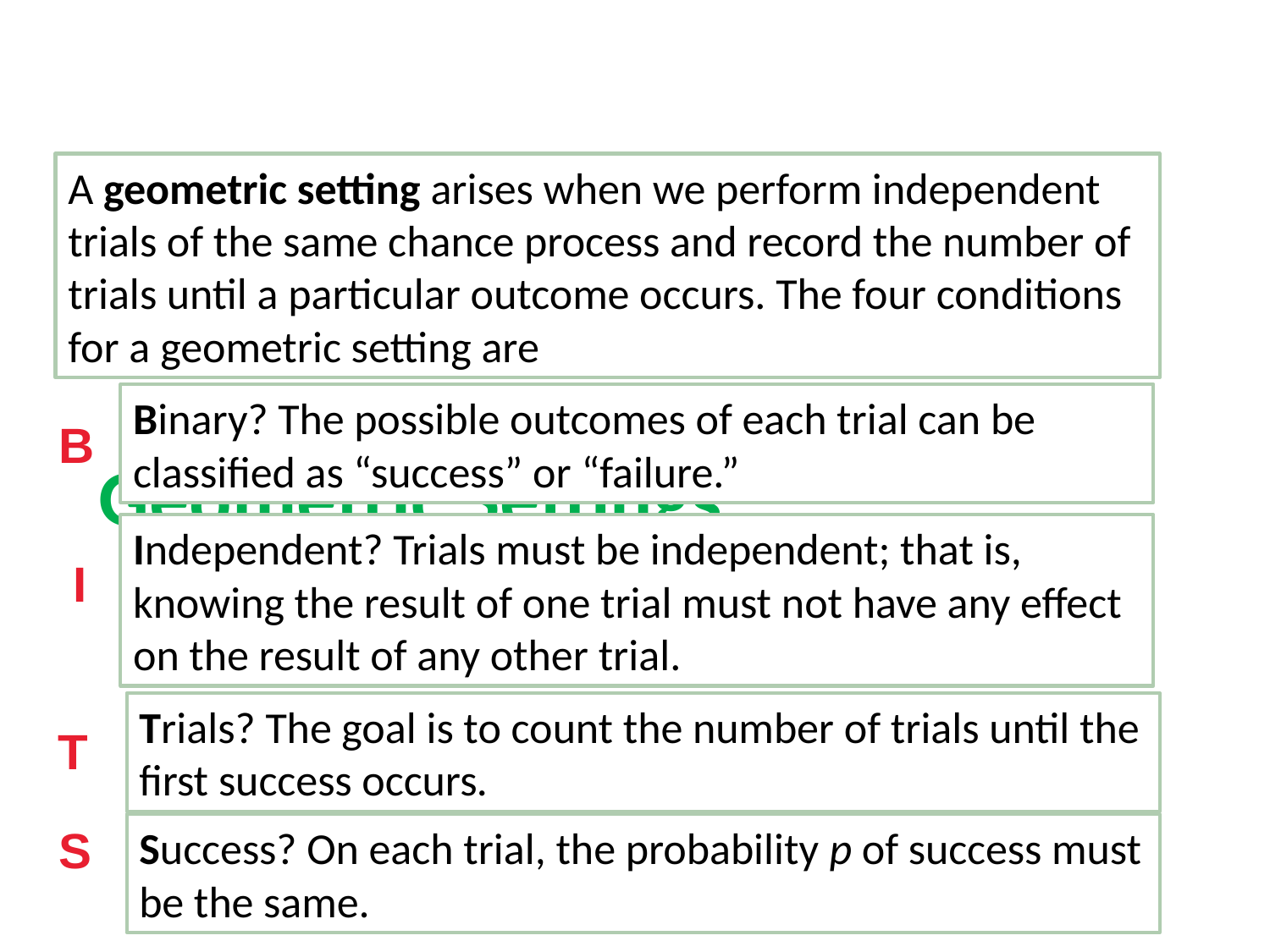

Geometric Settings
A geometric setting arises when we perform independent trials of the same chance process and record the number of trials until a particular outcome occurs. The four conditions for a geometric setting are
Binary? The possible outcomes of each trial can be classified as “success” or “failure.”
B
Independent? Trials must be independent; that is, knowing the result of one trial must not have any effect on the result of any other trial.
I
Trials? The goal is to count the number of trials until the first success occurs.
T
S
Success? On each trial, the probability p of success must be the same.